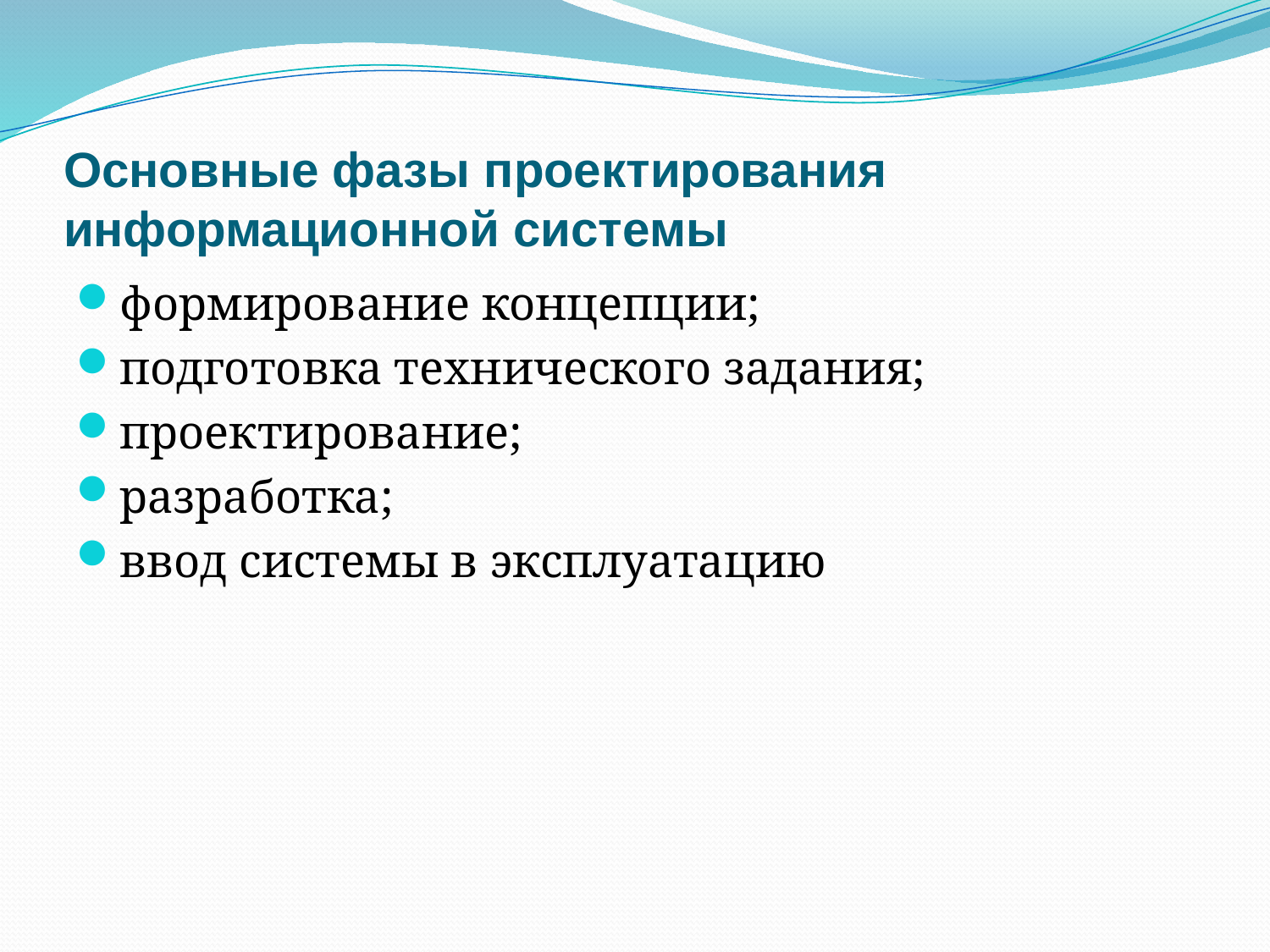

# Основные фазы проектирования информационной системы
формирование концепции;
подготовка технического задания;
проектирование;
разработка;
ввод системы в эксплуатацию